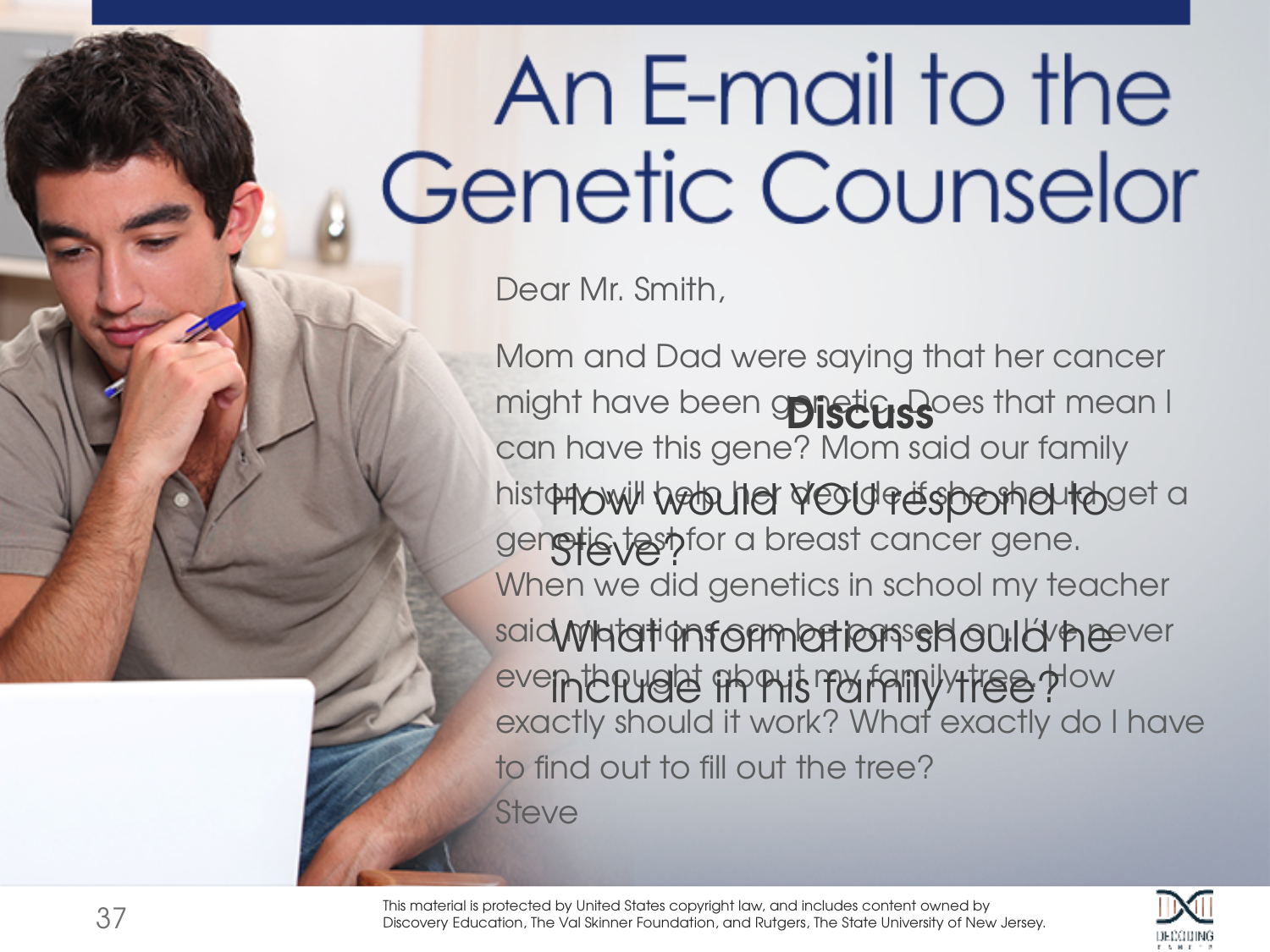

Discuss
How would YOU respond to Steve?
What information should he include in his family tree?
Dear Mr. Smith,
Mom and Dad were saying that her cancer might have been genetic. Does that mean I can have this gene? Mom said our family history will help her decide if she should get a genetic test for a breast cancer gene.
When we did genetics in school my teacher said mutations can be passed on. I’ve never even thought about my family tree. How exactly should it work? What exactly do I have to find out to fill out the tree?
Steve

37